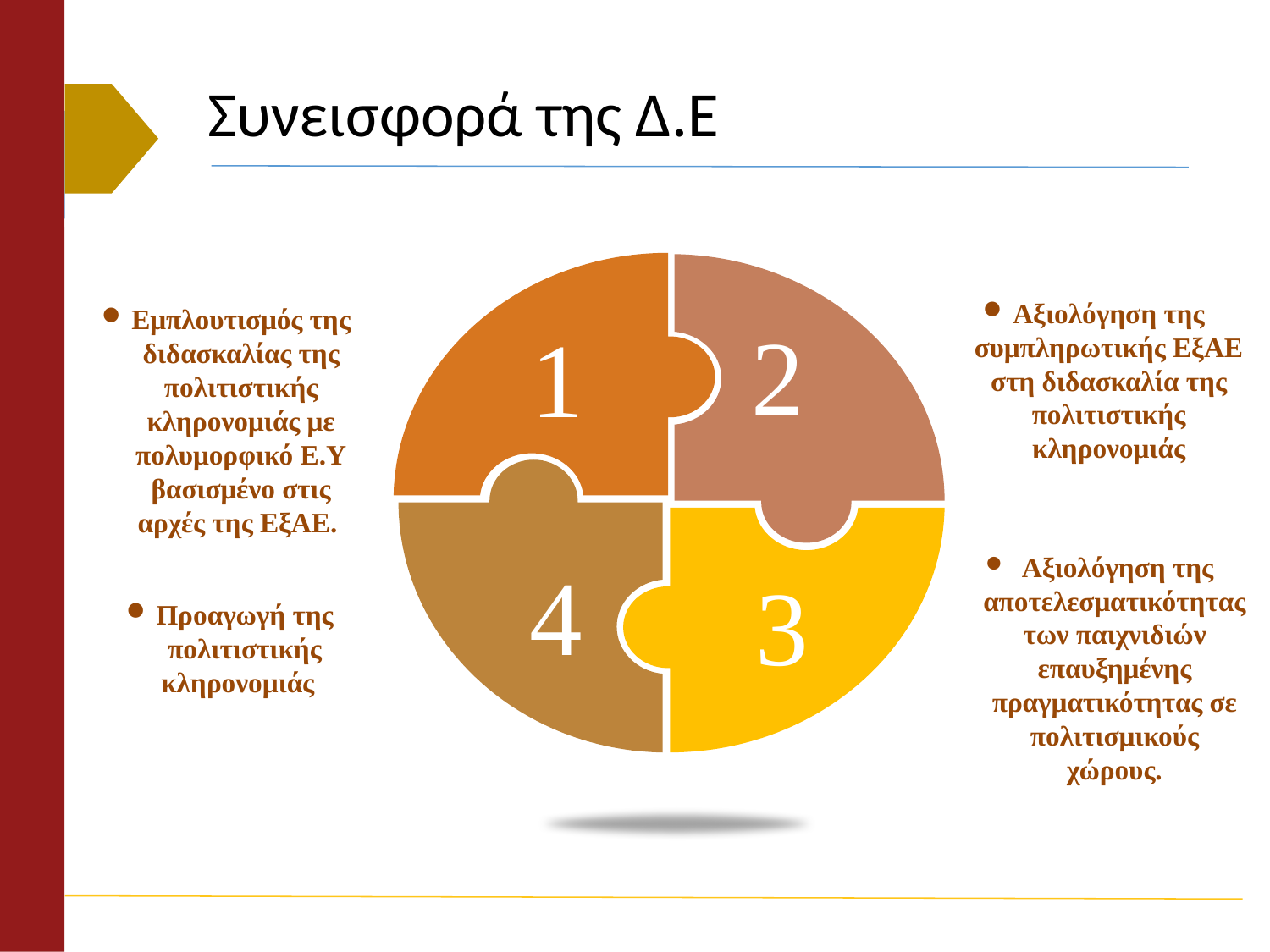

# Συνεισφορά της Δ.Ε

Αξιολόγηση της συμπληρωτικής ΕξΑΕ στη διδασκαλία της πολιτιστικής κληρονομιάς

Εμπλουτισμός της διδασκαλίας της πολιτιστικής κληρονομιάς με πολυμορφικό Ε.Υ βασισμένο στις αρχές της ΕξΑΕ.
2
1

 Αξιολόγηση της αποτελεσματικότητας των παιχνιδιών επαυξημένης πραγματικότητας σε πολιτισμικούς χώρους.

4

3

Προαγωγή της πολιτιστικής κληρονομιάς